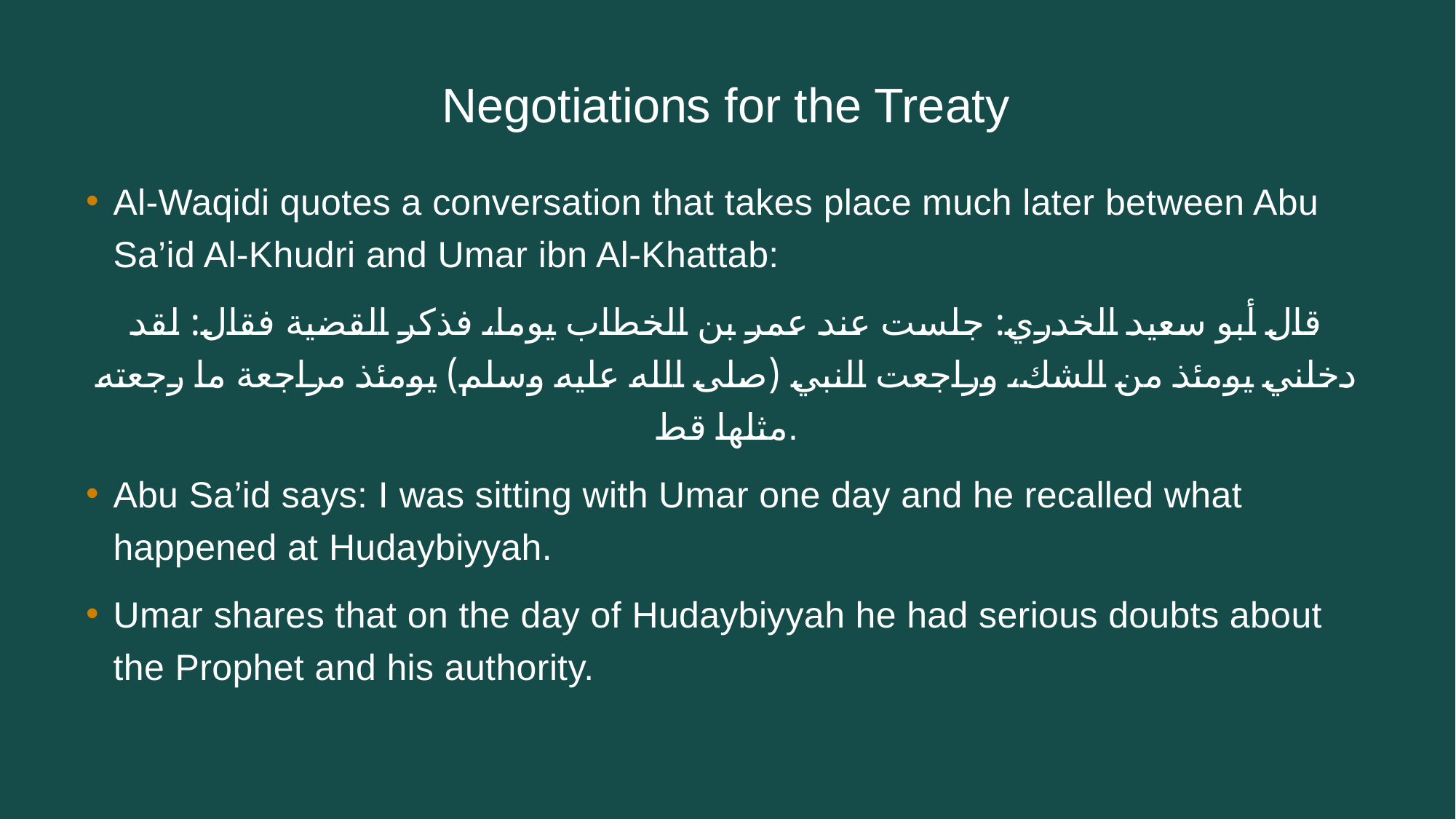

# Negotiations for the Treaty
Al-Waqidi quotes a conversation that takes place much later between Abu Sa’id Al-Khudri and Umar ibn Al-Khattab:
قال أبو سعيد الخدري: جلست عند عمر بن الخطاب يوما، فذكر القضية فقال: لقد دخلني يومئذ من الشك، وراجعت النبي (صلى الله عليه وسلم) يومئذ مراجعة ما رجعته مثلها قط.
Abu Sa’id says: I was sitting with Umar one day and he recalled what happened at Hudaybiyyah.
Umar shares that on the day of Hudaybiyyah he had serious doubts about the Prophet and his authority.